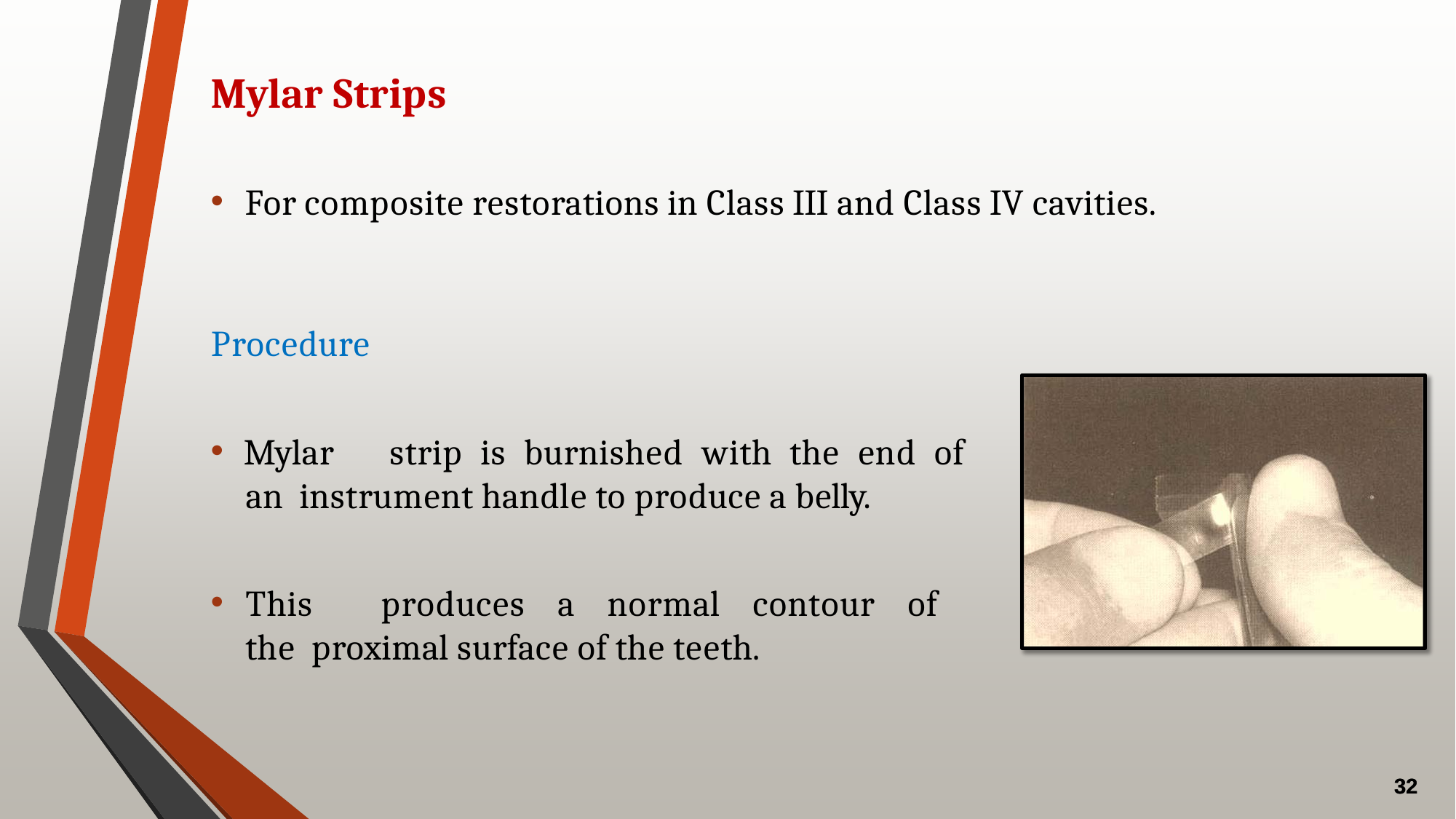

# Mylar Strips
For composite restorations in Class III and Class IV cavities.

Procedure

Mylar	strip	is	burnished	with	the	end	of	an  instrument handle to produce a belly.

This	produces	a	normal	contour	of	the  proximal surface of the teeth.

32
32